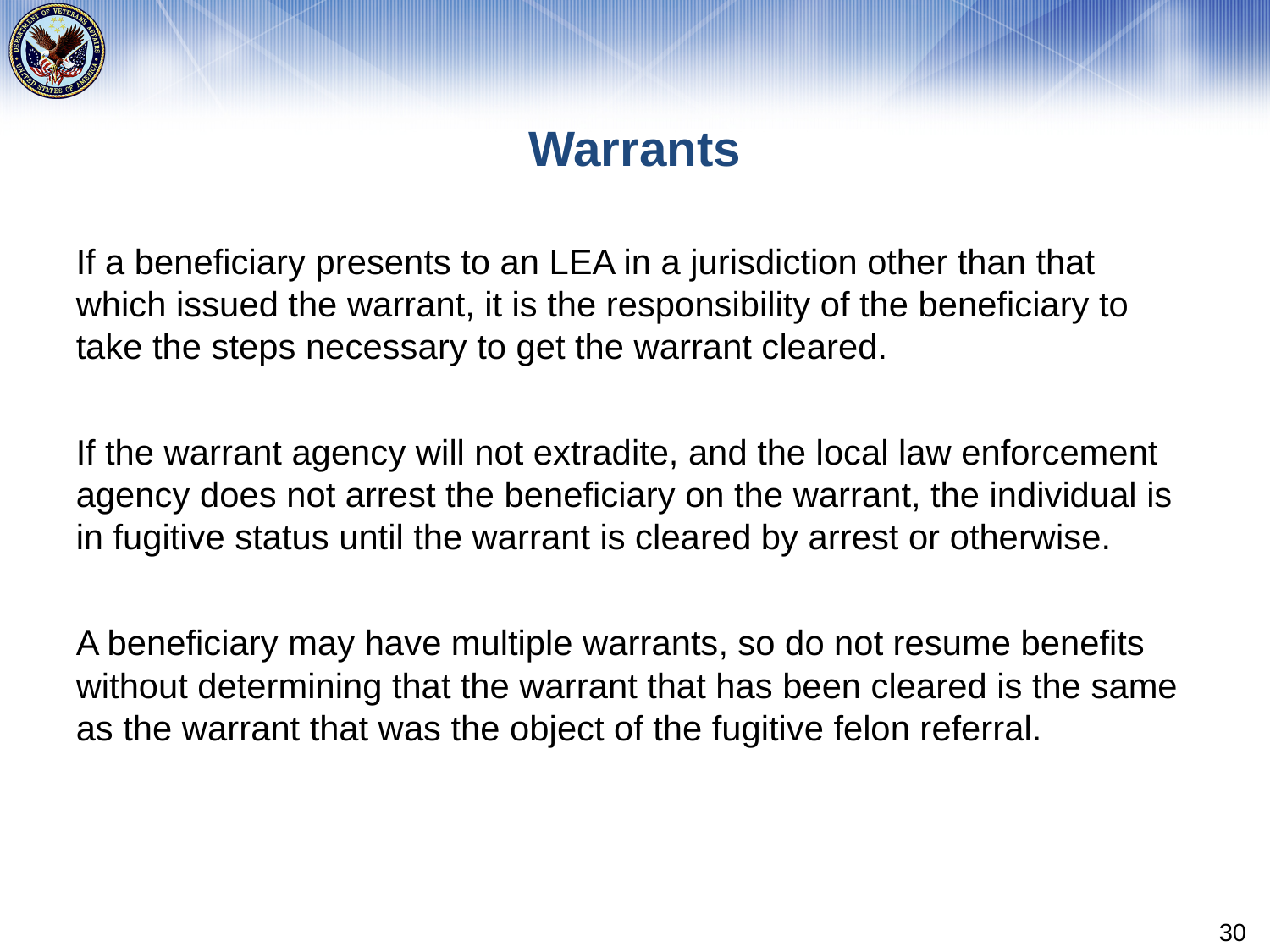

# Warrants
If a beneficiary presents to an LEA in a jurisdiction other than that which issued the warrant, it is the responsibility of the beneficiary to take the steps necessary to get the warrant cleared.

If the warrant agency will not extradite, and the local law enforcement agency does not arrest the beneficiary on the warrant, the individual is in fugitive status until the warrant is cleared by arrest or otherwise.

A beneficiary may have multiple warrants, so do not resume benefits without determining that the warrant that has been cleared is the same as the warrant that was the object of the fugitive felon referral.

30